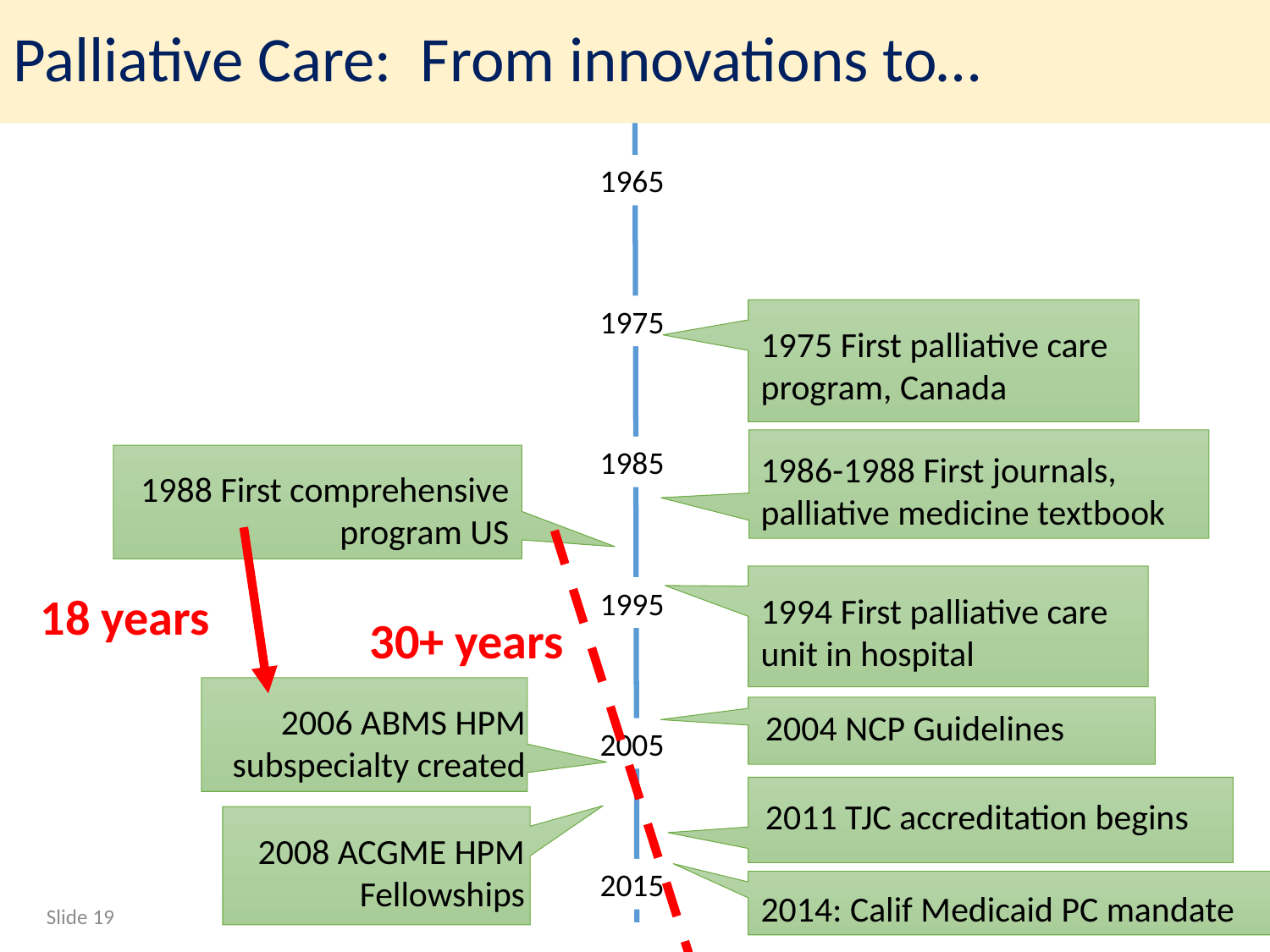

# Palliative Care:  From innovations to…
1965
1975
1985
1995
2005
2015

1975 First palliative care program, Canada

1986-1988 First journals, palliative medicine textbook

1988 First comprehensive program US

1994 First palliative care unit in hospital
18 years
30+ years

2006 ABMS HPM subspecialty created

2004 NCP Guidelines

2011 TJC accreditation begins

2008 ACGME HPM Fellowships

2014: Calif Medicaid PC mandate
Slide 19